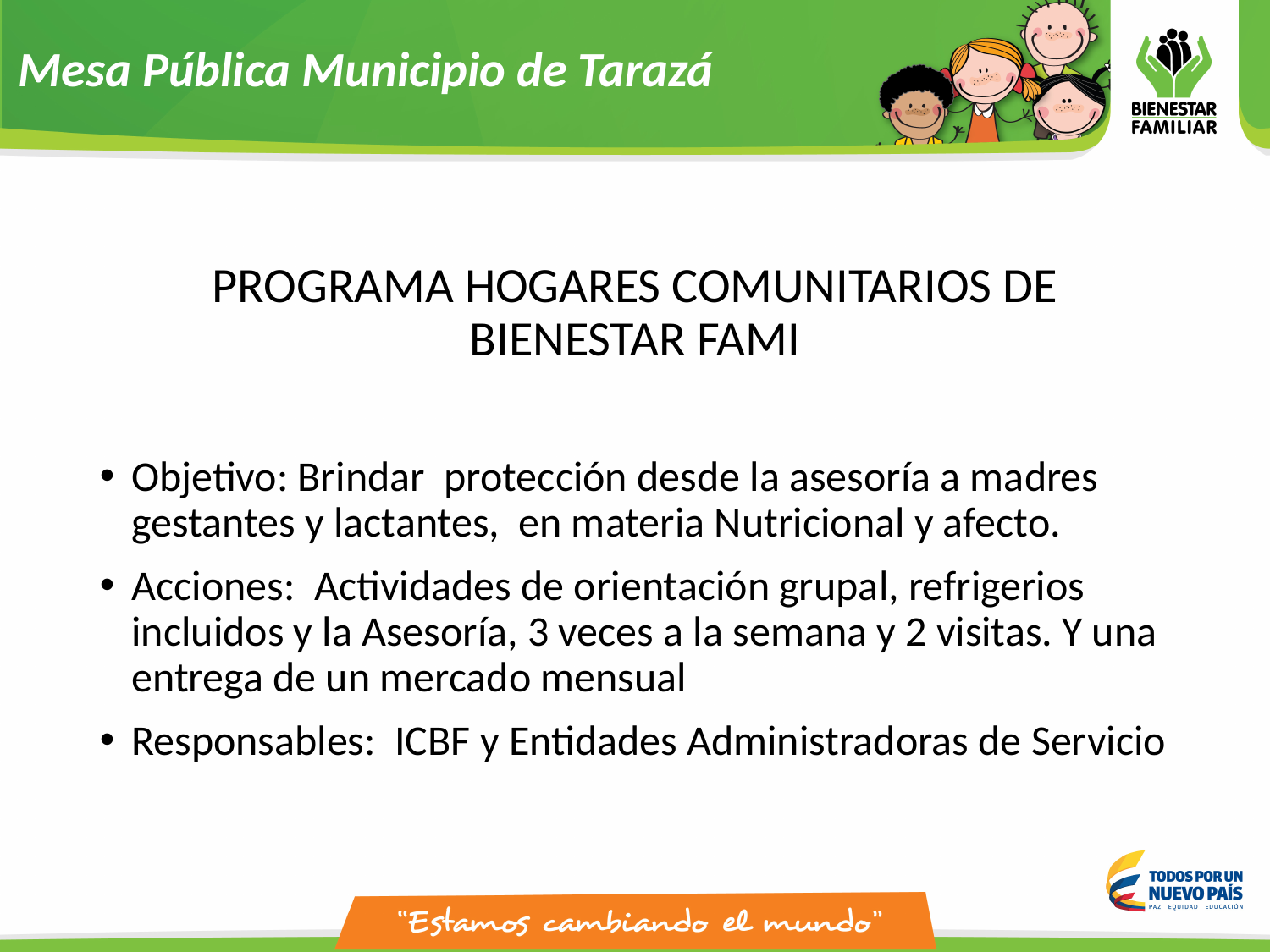

Mesa Pública Municipio de Tarazá
PROGRAMA HOGARES COMUNITARIOS DE BIENESTAR FAMI

Objetivo: Brindar  protección desde la asesoría a madres gestantes y lactantes,  en materia Nutricional y afecto.
Acciones:  Actividades de orientación grupal, refrigerios incluidos y la Asesoría, 3 veces a la semana y 2 visitas. Y una entrega de un mercado mensual
Responsables:  ICBF y Entidades Administradoras de Servicio